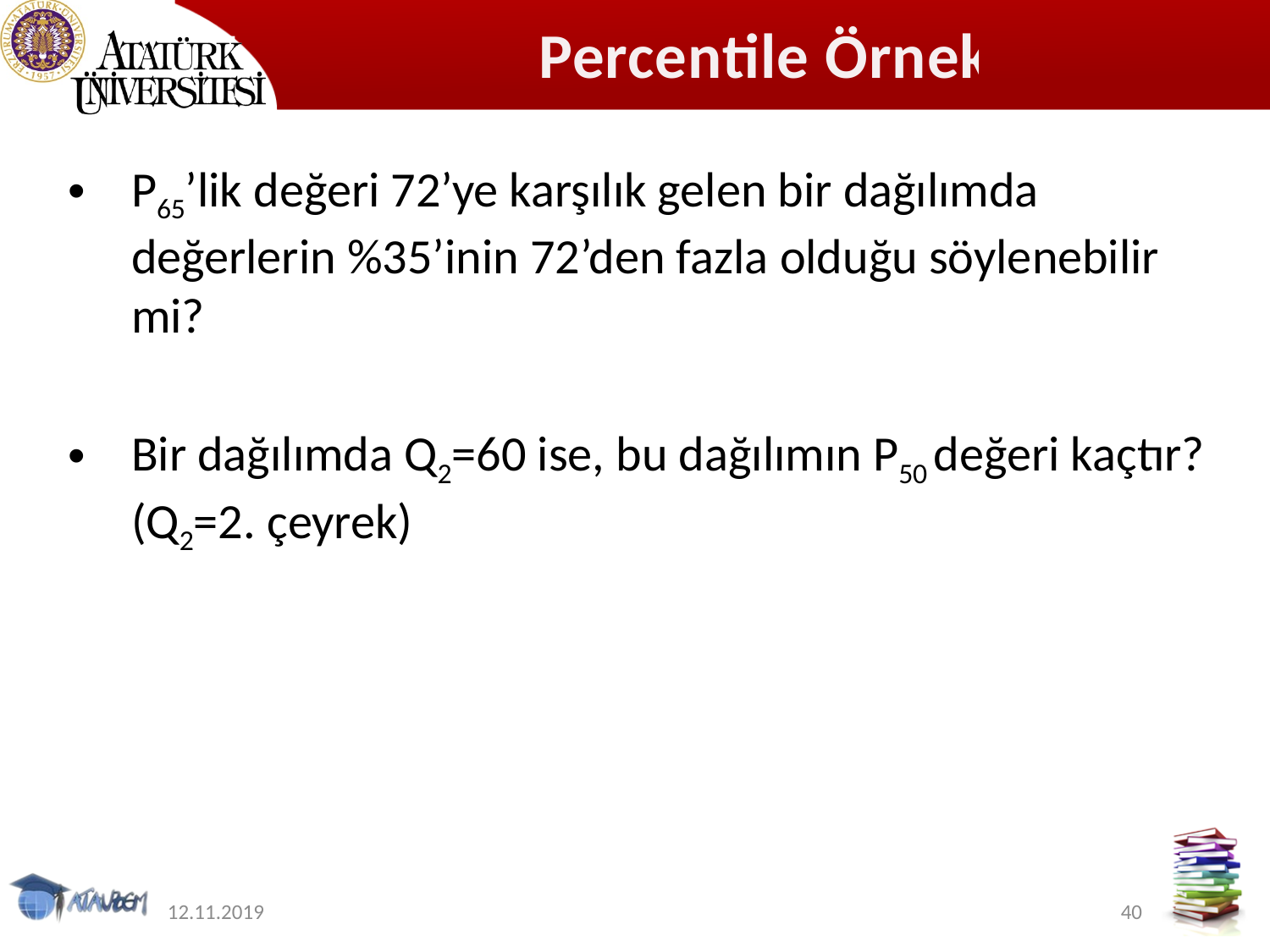

# Percentile Örnek
P65’lik değeri 72’ye karşılık gelen bir dağılımda değerlerin %35’inin 72’den fazla olduğu söylenebilir mi?

Bir dağılımda Q2=60 ise, bu dağılımın P50 değeri kaçtır? (Q2=2. çeyrek)

12.11.2019
40